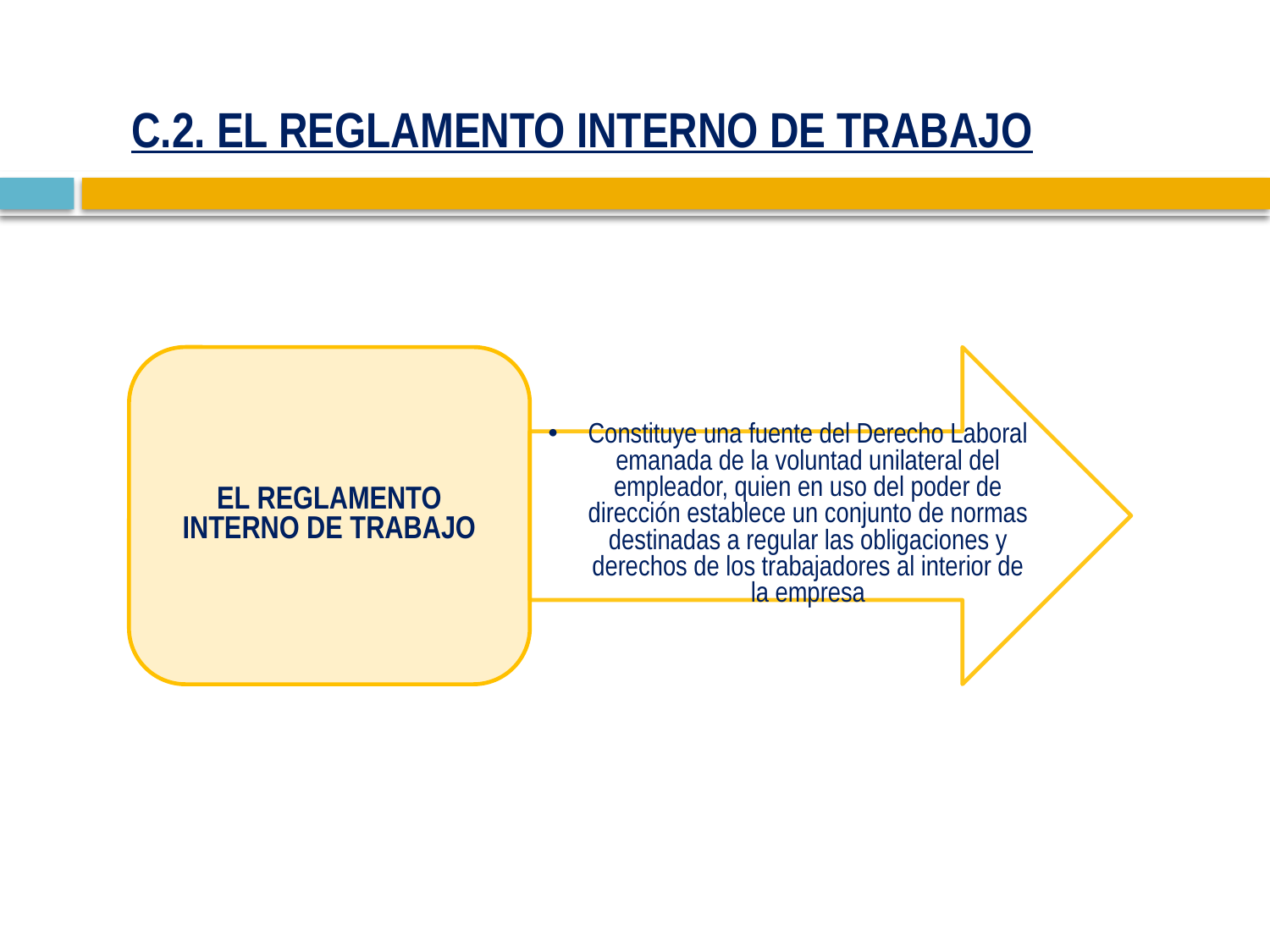

# C.2. EL REGLAMENTO INTERNO DE TRABAJO
EL REGLAMENTO INTERNO DE TRABAJO
Constituye una fuente del Derecho Laboral emanada de la voluntad unilateral del empleador, quien en uso del poder de dirección establece un conjunto de normas destinadas a regular las obligaciones y derechos de los trabajadores al interior de la empresa